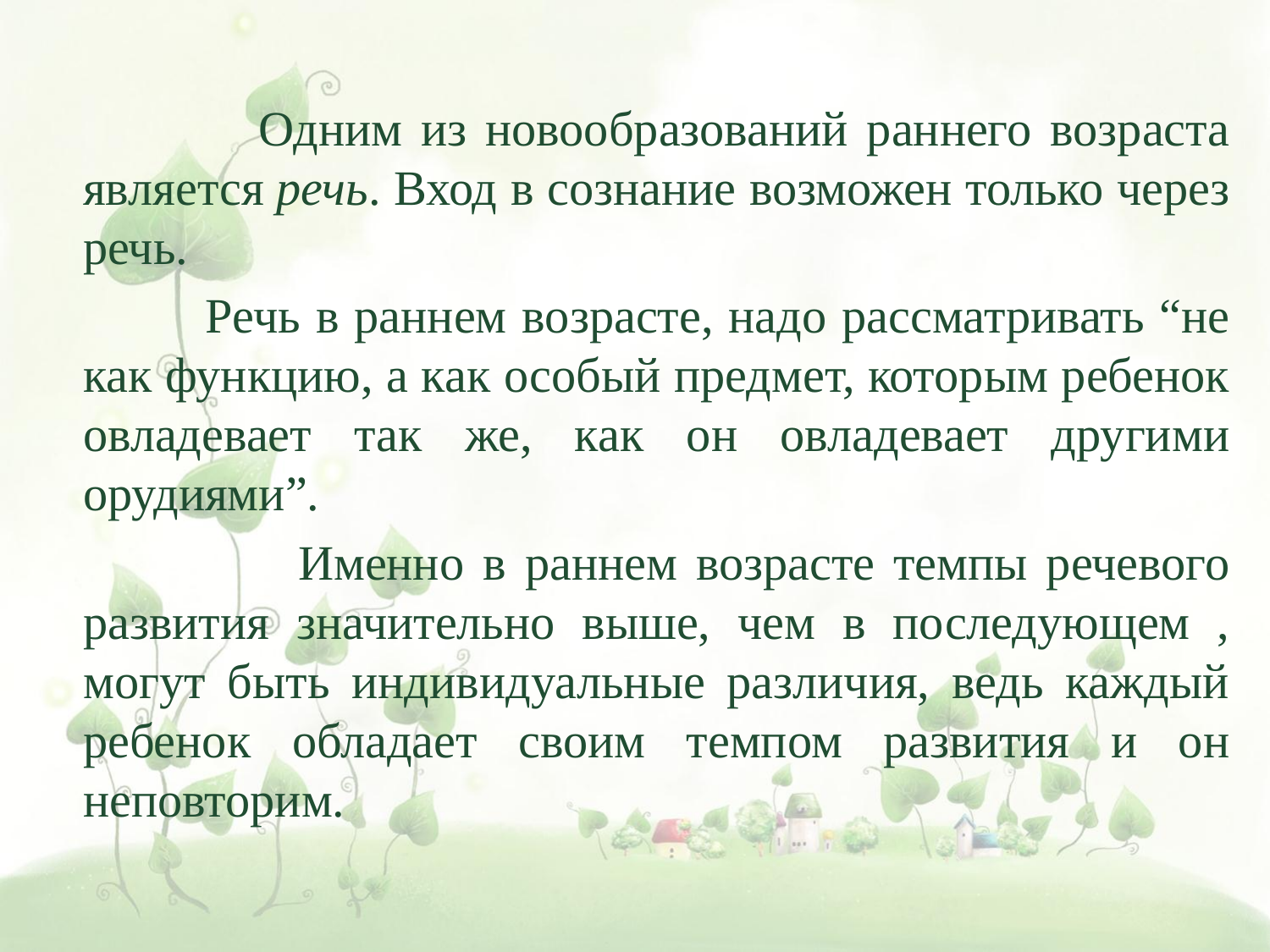

Одним из новообразований раннего возраста является речь. Вход в сознание возможен только через речь.
           Речь в раннем возрасте, надо рассматривать “не как функцию, а как особый предмет, которым ребенок овладевает так же, как он овладевает другими орудиями”.
              Именно в раннем возрасте темпы речевого развития значительно выше, чем в последующем , могут быть индивидуальные различия, ведь каждый ребенок обладает своим темпом развития и он неповторим.